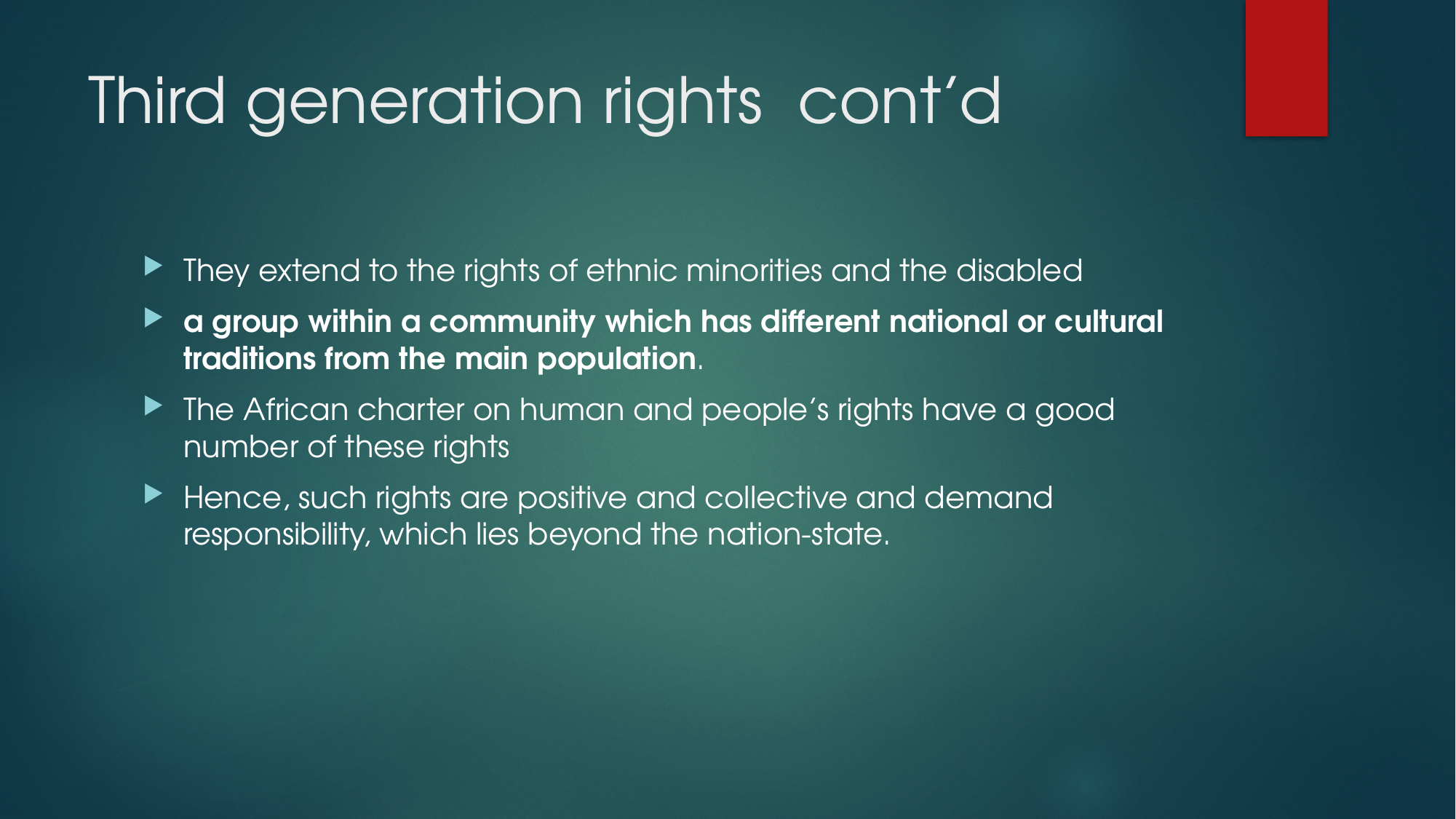

# Third generation rights  cont’d
They extend to the rights of ethnic minorities and the disabled
a group within a community which has different national or cultural traditions from the main population.
The African charter on human and people’s rights have a good number of these rights
Hence, such rights are positive and collective and demand responsibility, which lies beyond the nation-state.